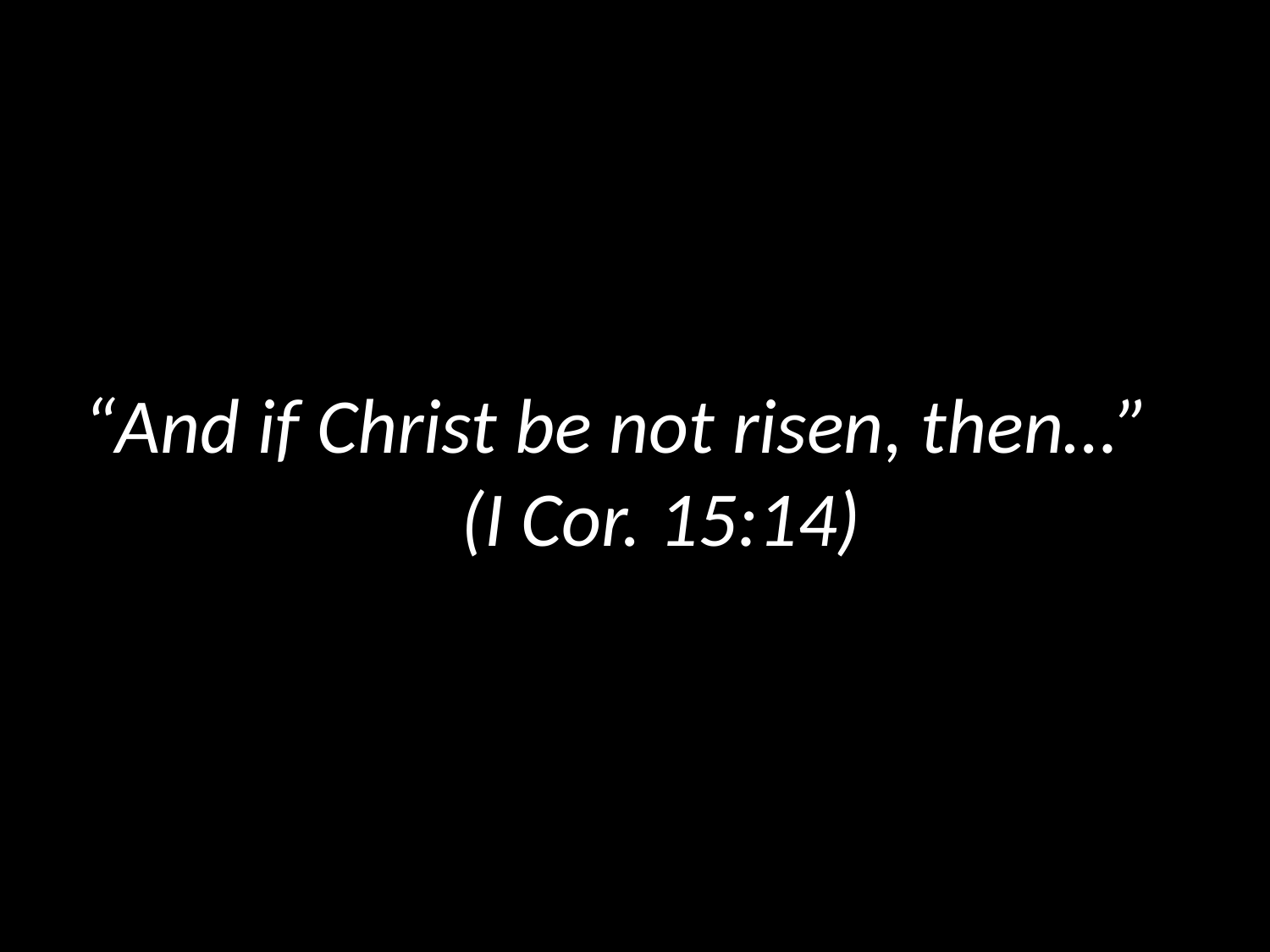

# “And if Christ be not risen, then…”      (I Cor. 15:14)